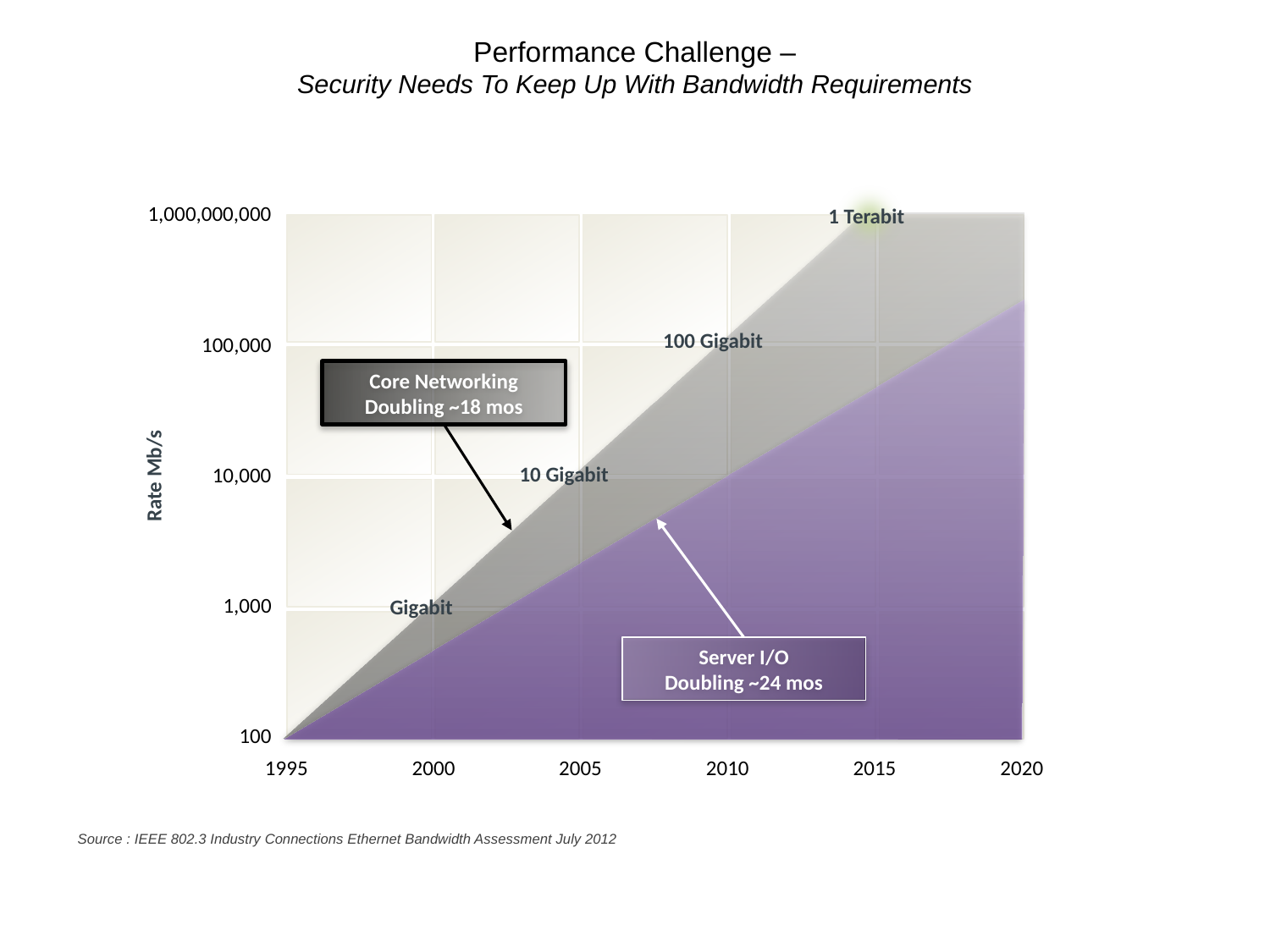

# Performance Challenge – Security Needs To Keep Up With Bandwidth Requirements

1,000,000,000

100 Gigabit
100,000
Core Networking
Doubling ~18 mos
10 Gigabit
10,000
Rate Mb/s
1,000
Gigabit
Server I/O
Doubling ~24 mos
100
1995
2000
2005
2010
2015
2020

1 Terabit
Source : IEEE 802.3 Industry Connections Ethernet Bandwidth Assessment July 2012